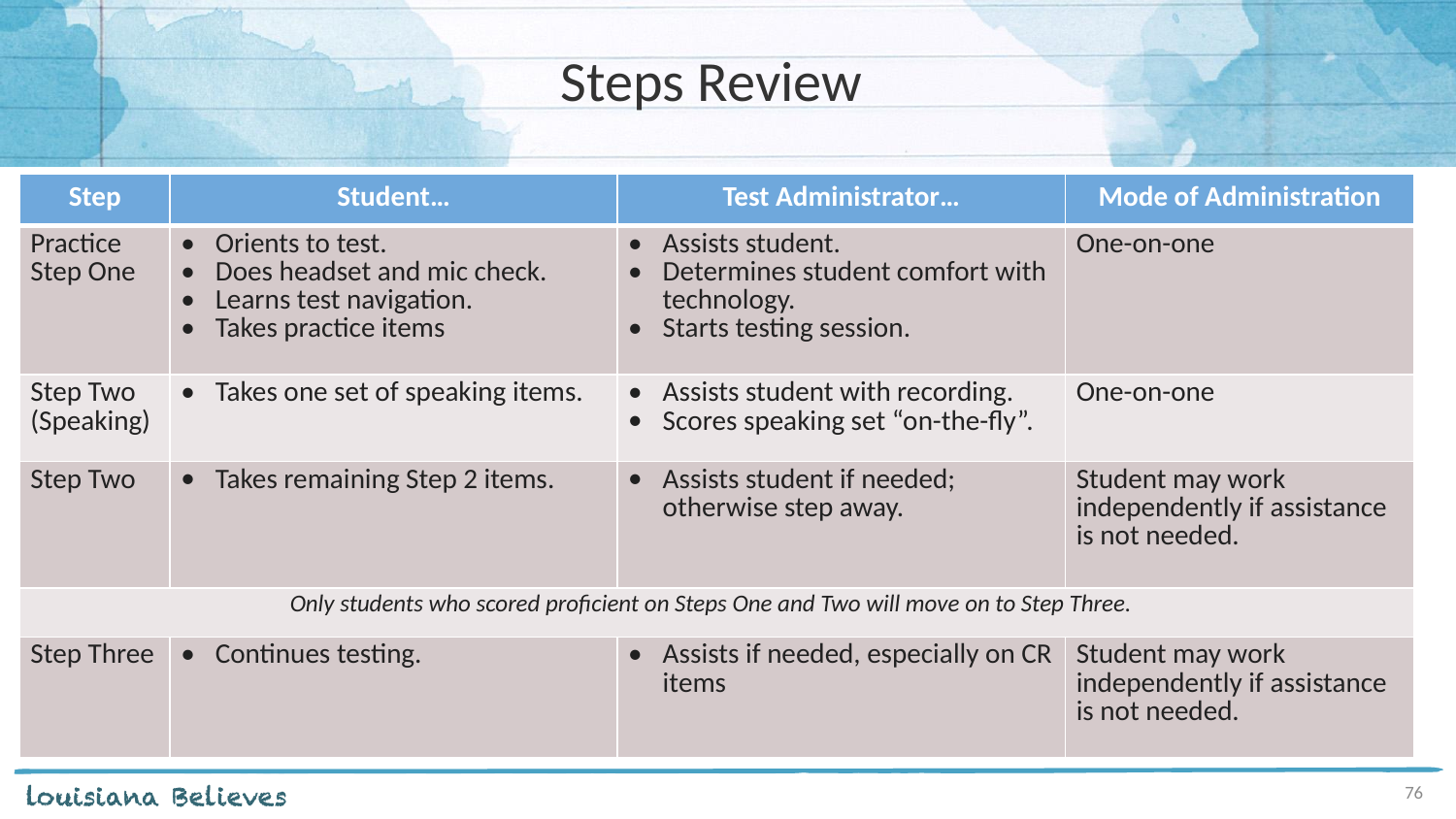

# Steps Review
| Step | Student… | Test Administrator… | Mode of Administration |
| --- | --- | --- | --- |
| Practice Step One | Orients to test. Does headset and mic check. Learns test navigation. Takes practice items | Assists student. Determines student comfort with technology. Starts testing session. | One-on-one |
| Step Two (Speaking) | Takes one set of speaking items. | Assists student with recording. Scores speaking set “on-the-fly”. | One-on-one |
| Step Two | Takes remaining Step 2 items. | Assists student if needed; otherwise step away. | Student may work independently if assistance is not needed. |
| Only students who scored proficient on Steps One and Two will move on to Step Three. |  |  |  |
| Step Three | Continues testing. | Assists if needed, especially on CR items | Student may work independently if assistance is not needed. |